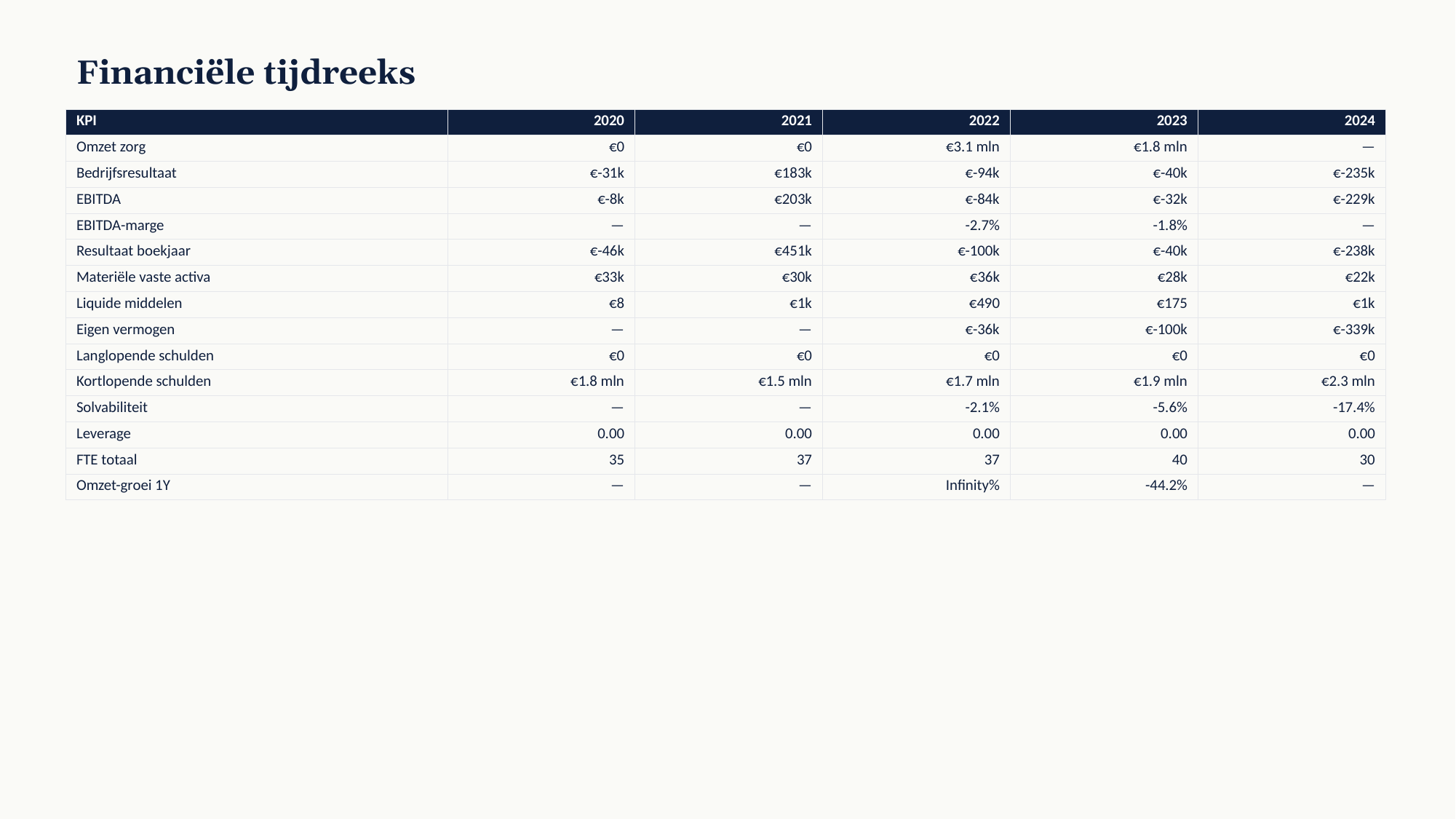

Financiële tijdreeks
| KPI | 2020 | 2021 | 2022 | 2023 | 2024 |
| --- | --- | --- | --- | --- | --- |
| Omzet zorg | €0 | €0 | €3.1 mln | €1.8 mln | — |
| Bedrijfsresultaat | €-31k | €183k | €-94k | €-40k | €-235k |
| EBITDA | €-8k | €203k | €-84k | €-32k | €-229k |
| EBITDA-marge | — | — | -2.7% | -1.8% | — |
| Resultaat boekjaar | €-46k | €451k | €-100k | €-40k | €-238k |
| Materiële vaste activa | €33k | €30k | €36k | €28k | €22k |
| Liquide middelen | €8 | €1k | €490 | €175 | €1k |
| Eigen vermogen | — | — | €-36k | €-100k | €-339k |
| Langlopende schulden | €0 | €0 | €0 | €0 | €0 |
| Kortlopende schulden | €1.8 mln | €1.5 mln | €1.7 mln | €1.9 mln | €2.3 mln |
| Solvabiliteit | — | — | -2.1% | -5.6% | -17.4% |
| Leverage | 0.00 | 0.00 | 0.00 | 0.00 | 0.00 |
| FTE totaal | 35 | 37 | 37 | 40 | 30 |
| Omzet-groei 1Y | — | — | Infinity% | -44.2% | — |